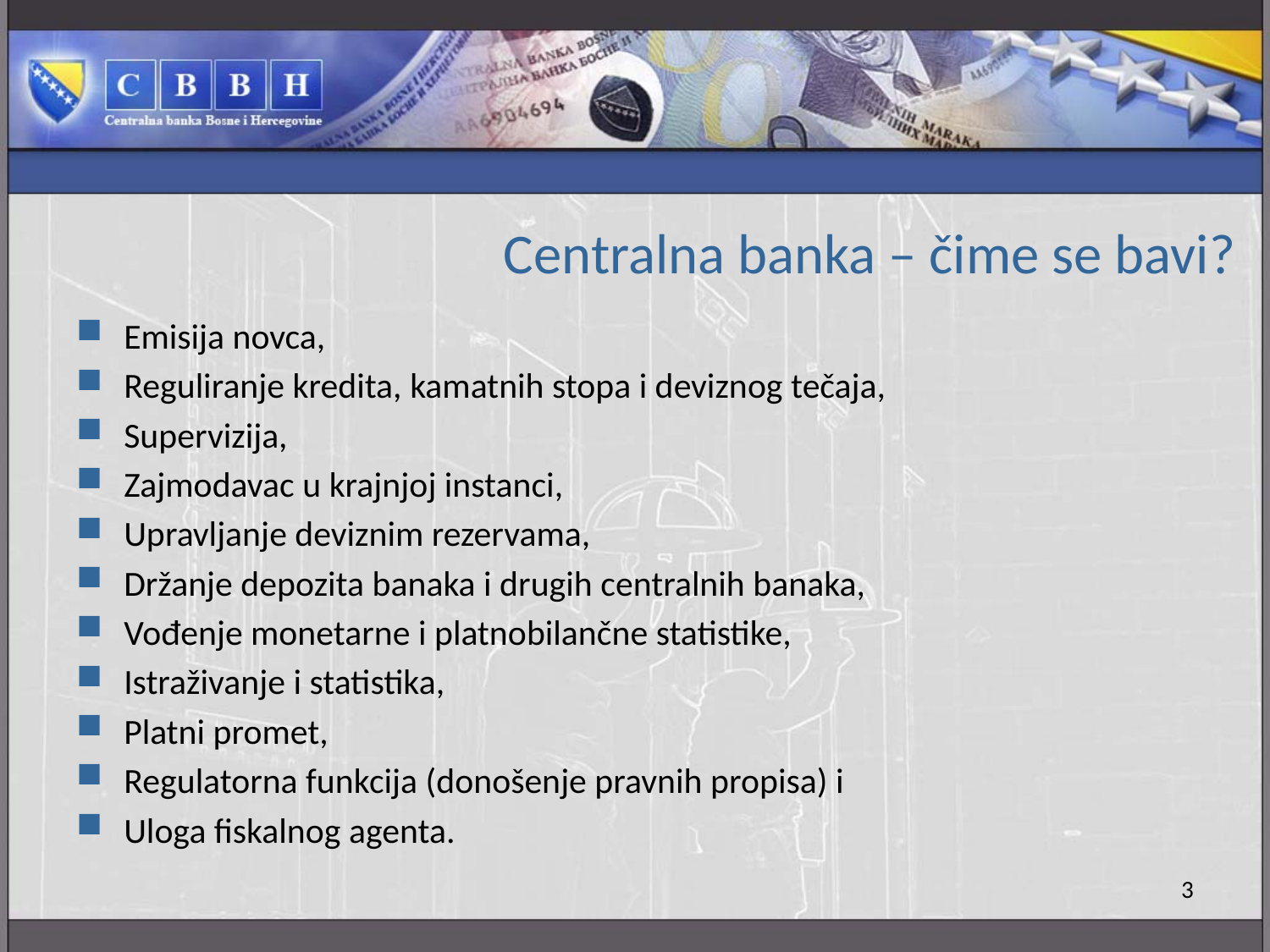

# Centralna banka – čime se bavi?
Emisija novca,
Reguliranje kredita, kamatnih stopa i deviznog tečaja,
Supervizija,
Zajmodavac u krajnjoj instanci,
Upravljanje deviznim rezervama,
Držanje depozita banaka i drugih centralnih banaka,
Vođenje monetarne i platnobilančne statistike,
Istraživanje i statistika,
Platni promet,
Regulatorna funkcija (donošenje pravnih propisa) i
Uloga fiskalnog agenta.
3